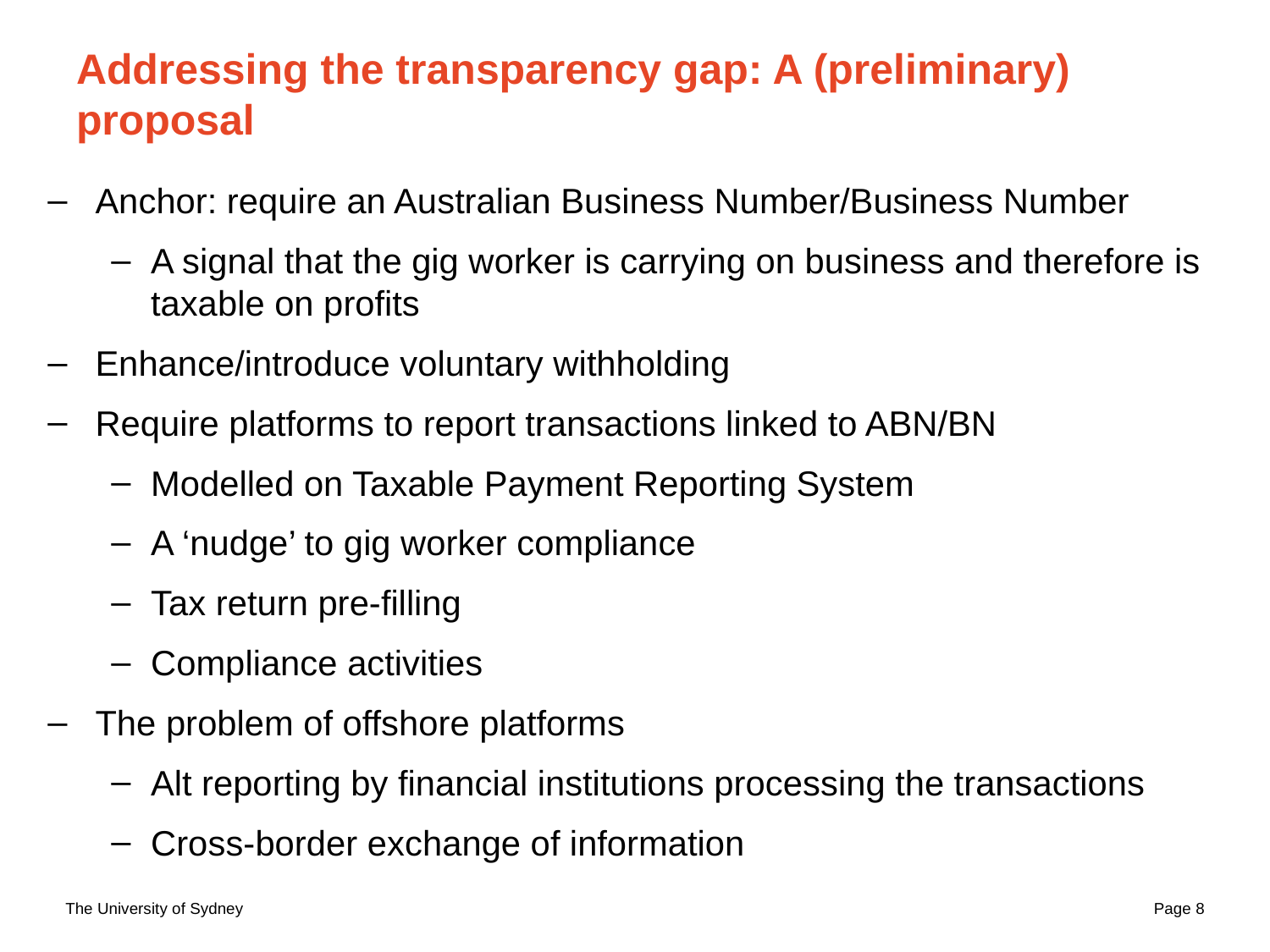

# Addressing the transparency gap: A (preliminary) proposal
Anchor: require an Australian Business Number/Business Number
A signal that the gig worker is carrying on business and therefore is taxable on profits
Enhance/introduce voluntary withholding
Require platforms to report transactions linked to ABN/BN
Modelled on Taxable Payment Reporting System
A ‘nudge’ to gig worker compliance
Tax return pre-filling
Compliance activities
The problem of offshore platforms
Alt reporting by financial institutions processing the transactions
Cross-border exchange of information